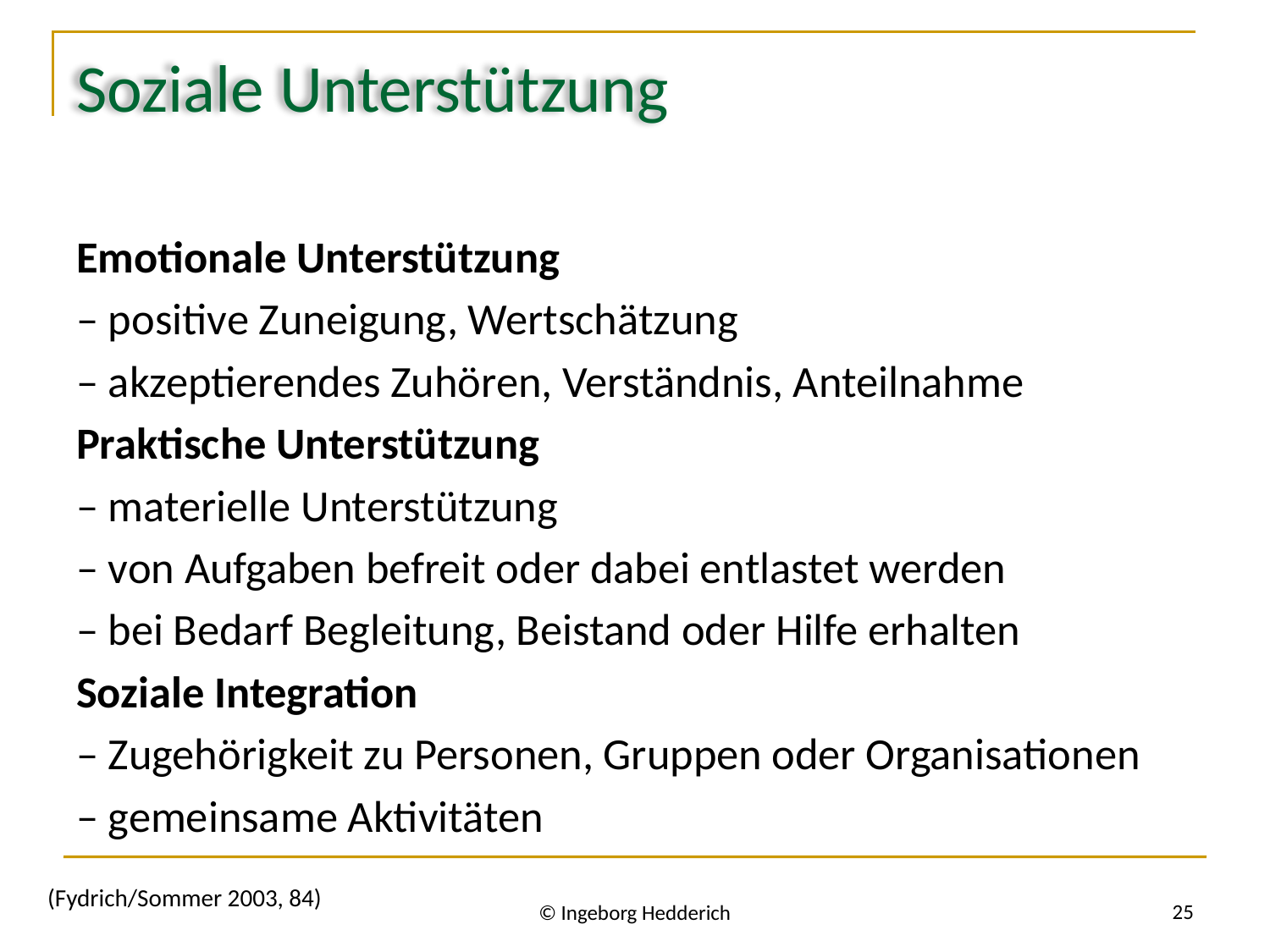

# Soziale Unterstützung
Emotionale Unterstützung
– positive Zuneigung, Wertschätzung
– akzeptierendes Zuhören, Verständnis, Anteilnahme
Praktische Unterstützung
– materielle Unterstützung
– von Aufgaben befreit oder dabei entlastet werden
– bei Bedarf Begleitung, Beistand oder Hilfe erhalten
Soziale Integration
– Zugehörigkeit zu Personen, Gruppen oder Organisationen
– gemeinsame Aktivitäten
25
© Ingeborg Hedderich
(Fydrich/Sommer 2003, 84)